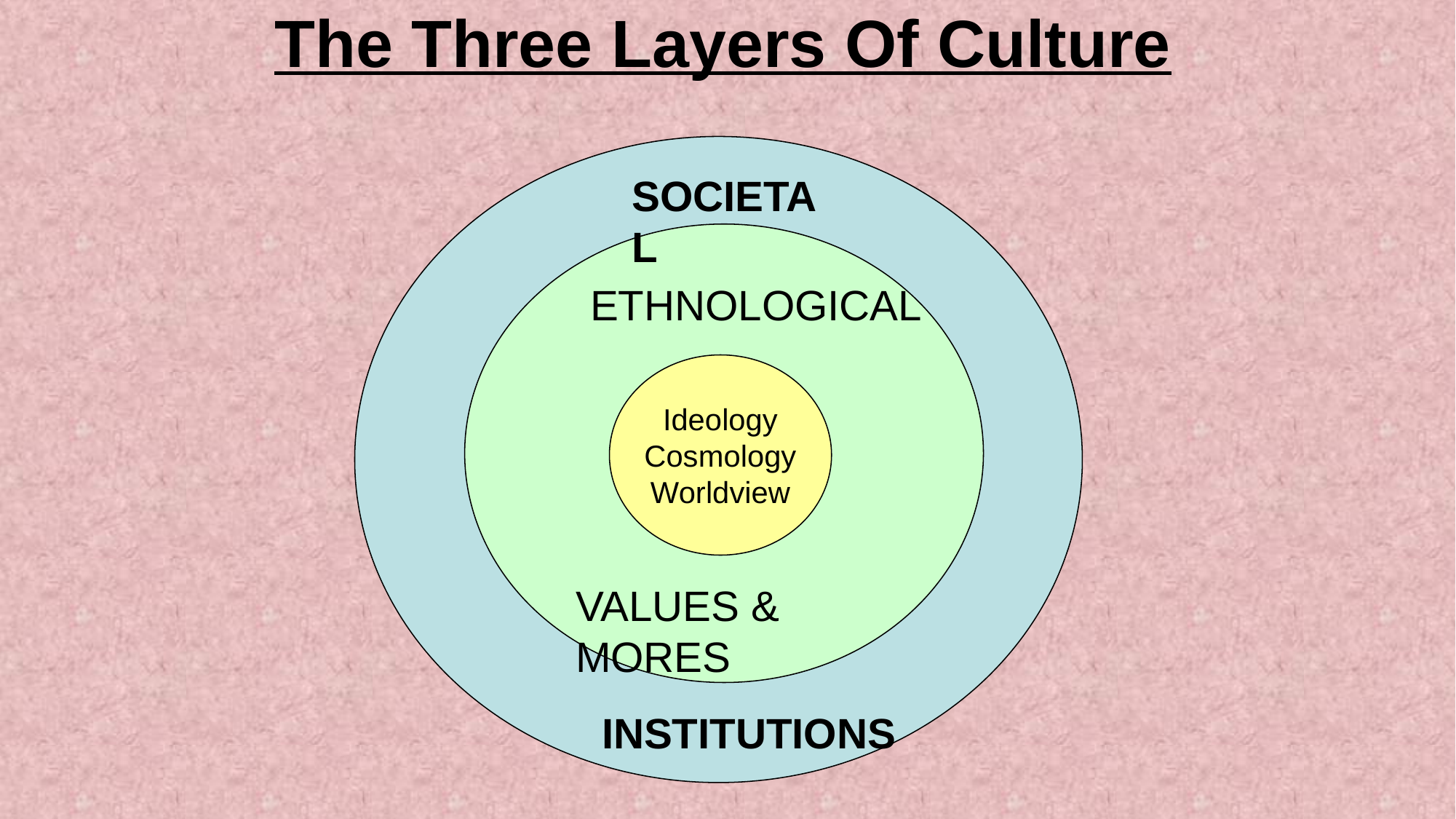

# The Three Layers Of Culture
David Lee Burris:
Complimentary Statements Of The Great Commission Complete In Matthew 28: 18 – 20  &  Luke 24:  46 – 49  ~  The Authority – The Enablement – The Sphere – The Message – The Activities

SOCIETAL

ETHNOLOGICAL
Ideology
Cosmology
Worldview
VALUES & MORES
INSTITUTIONS